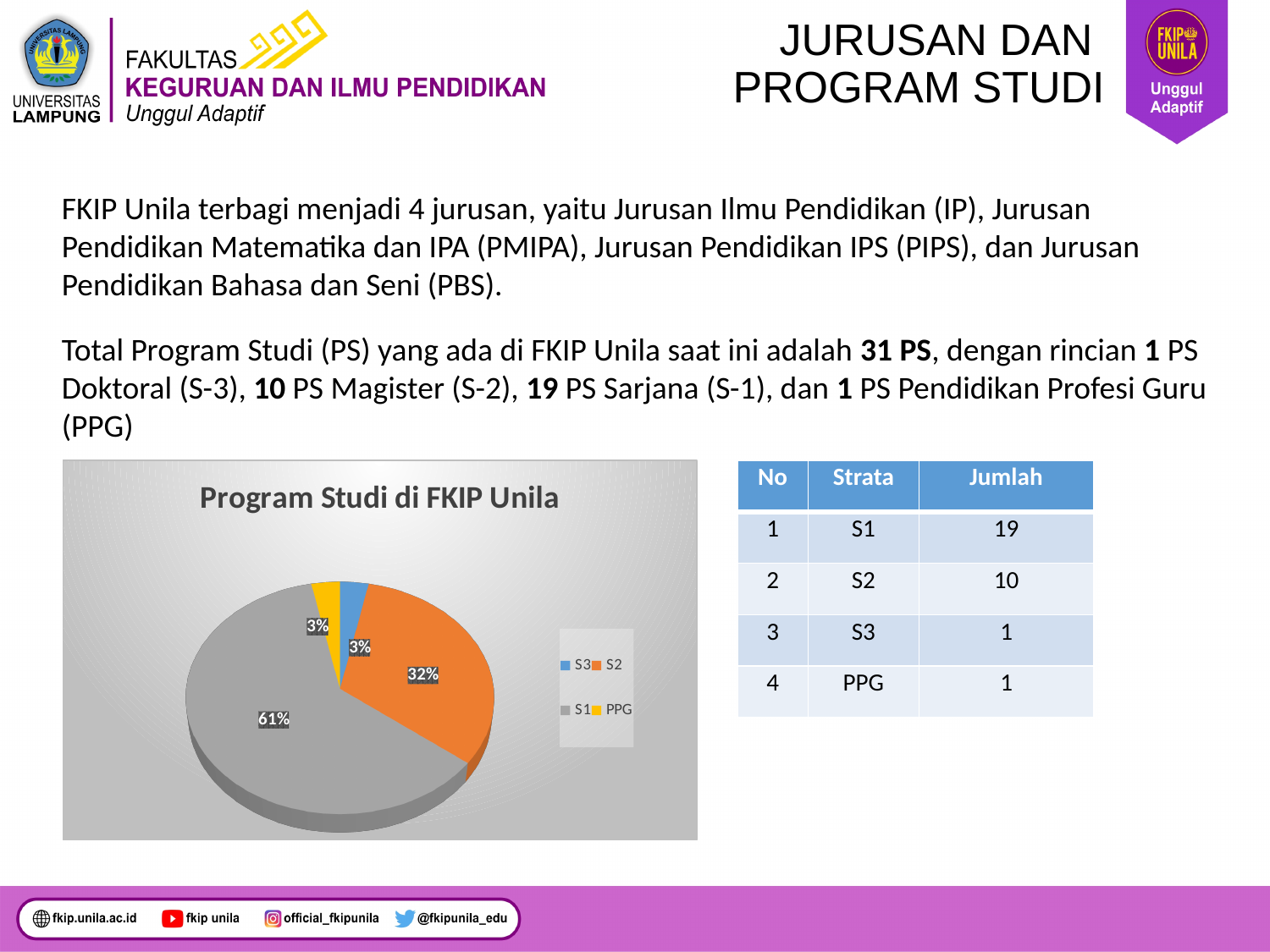

# JURUSAN DAN PROGRAM STUDI
FKIP Unila terbagi menjadi 4 jurusan, yaitu Jurusan Ilmu Pendidikan (IP), Jurusan Pendidikan Matematika dan IPA (PMIPA), Jurusan Pendidikan IPS (PIPS), dan Jurusan Pendidikan Bahasa dan Seni (PBS).
Total Program Studi (PS) yang ada di FKIP Unila saat ini adalah 31 PS, dengan rincian 1 PS Doktoral (S-3), 10 PS Magister (S-2), 19 PS Sarjana (S-1), dan 1 PS Pendidikan Profesi Guru (PPG)

[unsupported chart]

| No | Strata | Jumlah |
| --- | --- | --- |
| 1 | S1 | 19 |
| 2 | S2 | 10 |
| 3 | S3 | 1 |
| 4 | PPG | 1 |